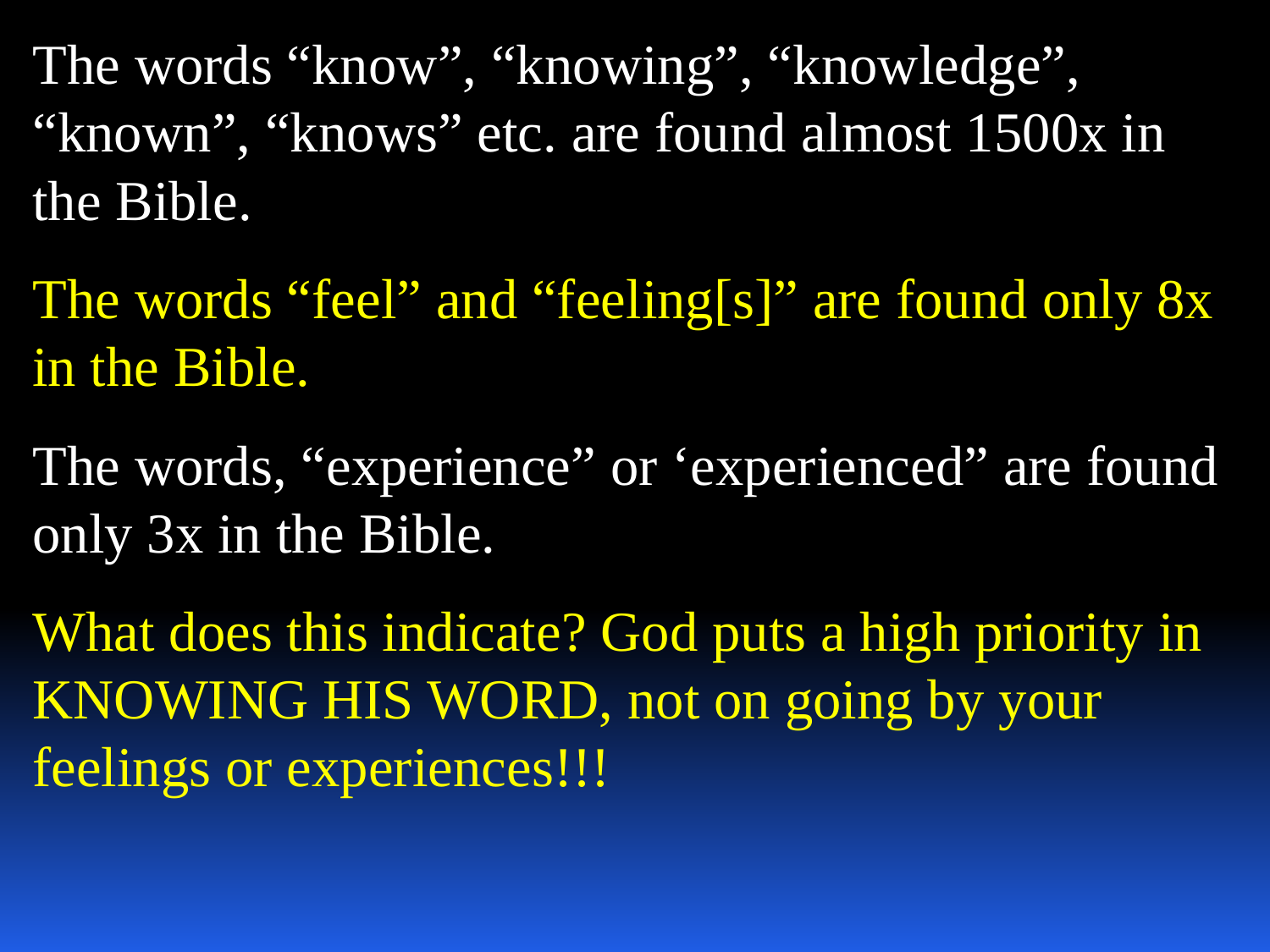

The words “know”, “knowing”, “knowledge”, “known”, “knows” etc. are found almost 1500x in the Bible.

The words “feel” and “feeling[s]” are found only 8x in the Bible.

The words, “experience” or ‘experienced” are found only 3x in the Bible.

What does this indicate? God puts a high priority in KNOWING HIS WORD, not on going by your feelings or experiences!!!